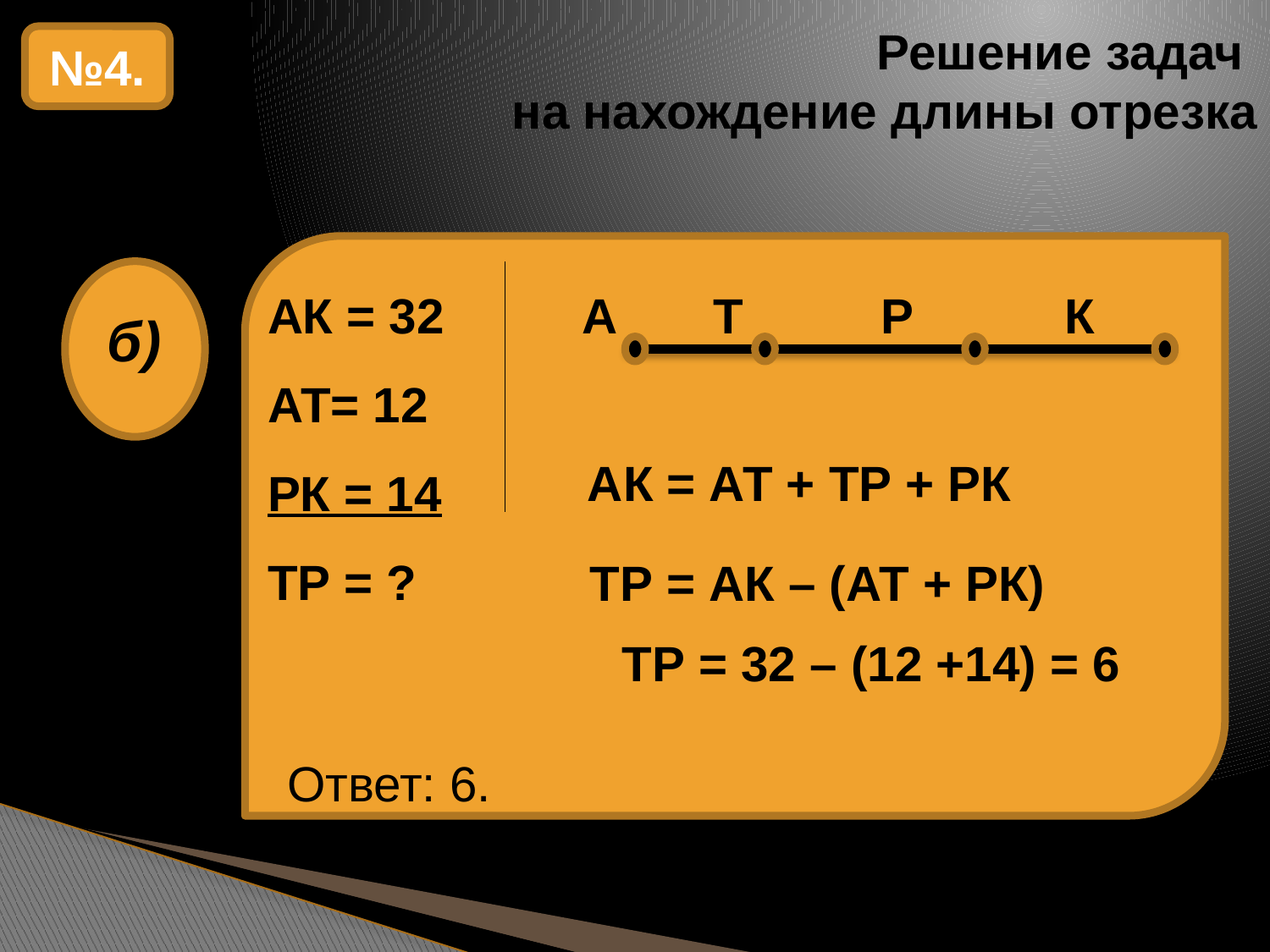

# Решение задач на нахождение длины отрезка
№4.

АК = 32          А       Т          Р           К
АТ= 12
РК = 14
ТР = ?

б)

АК = АТ + ТР + РК
ТР = АК – (АТ + РК)
ТР = 32 – (12 +14) = 6
Ответ: 6.